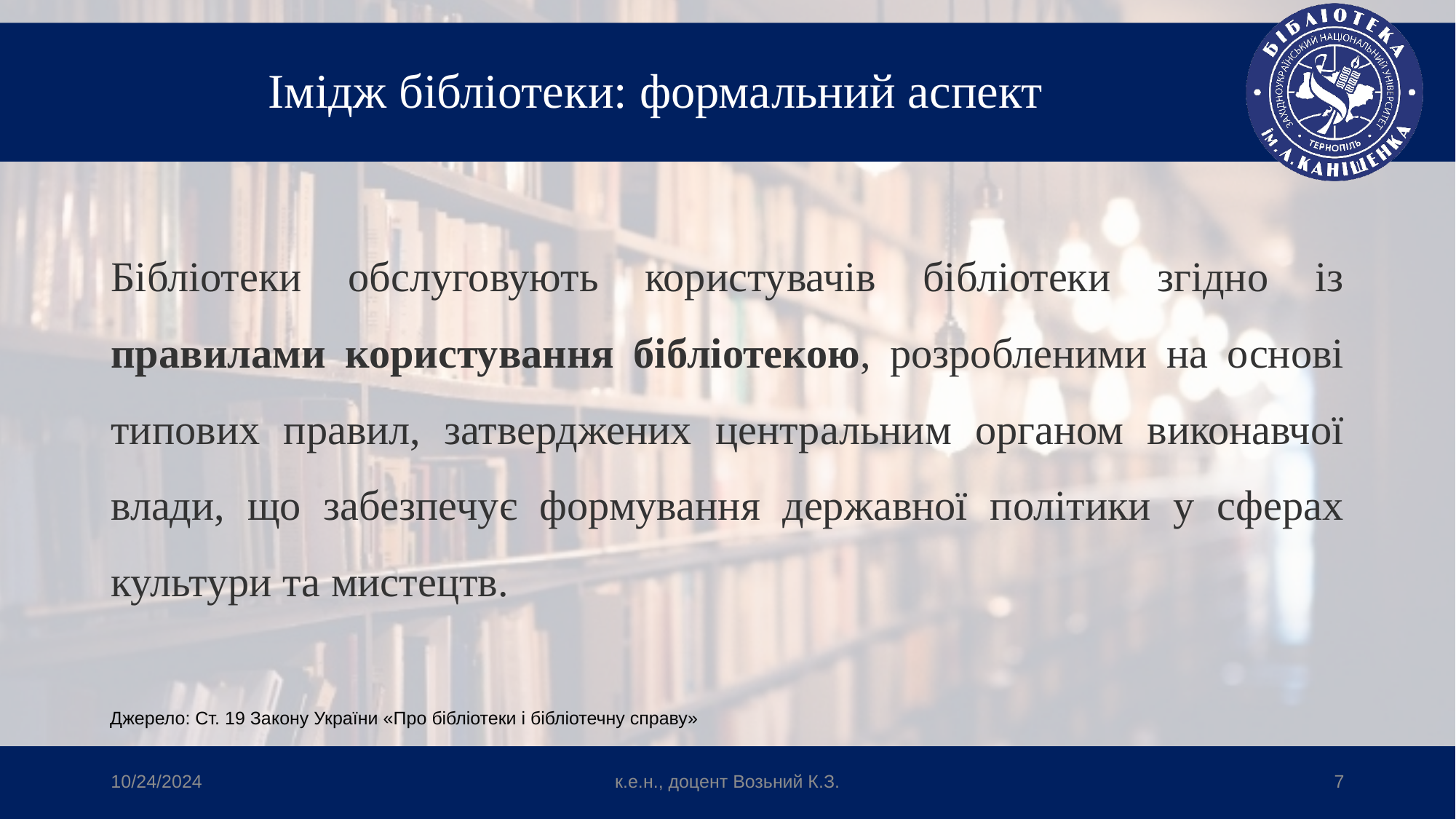

# Імідж бібліотеки: формальний аспект
Бібліотеки обслуговують користувачів бібліотеки згідно із правилами користування бібліотекою, розробленими на основі типових правил, затверджених центральним органом виконавчої влади, що забезпечує формування державної політики у сферах культури та мистецтв.
Джерело: Ст. 19 Закону України «Про бібліотеки і бібліотечну справу»
10/24/2024
к.е.н., доцент Возьний К.З.
7